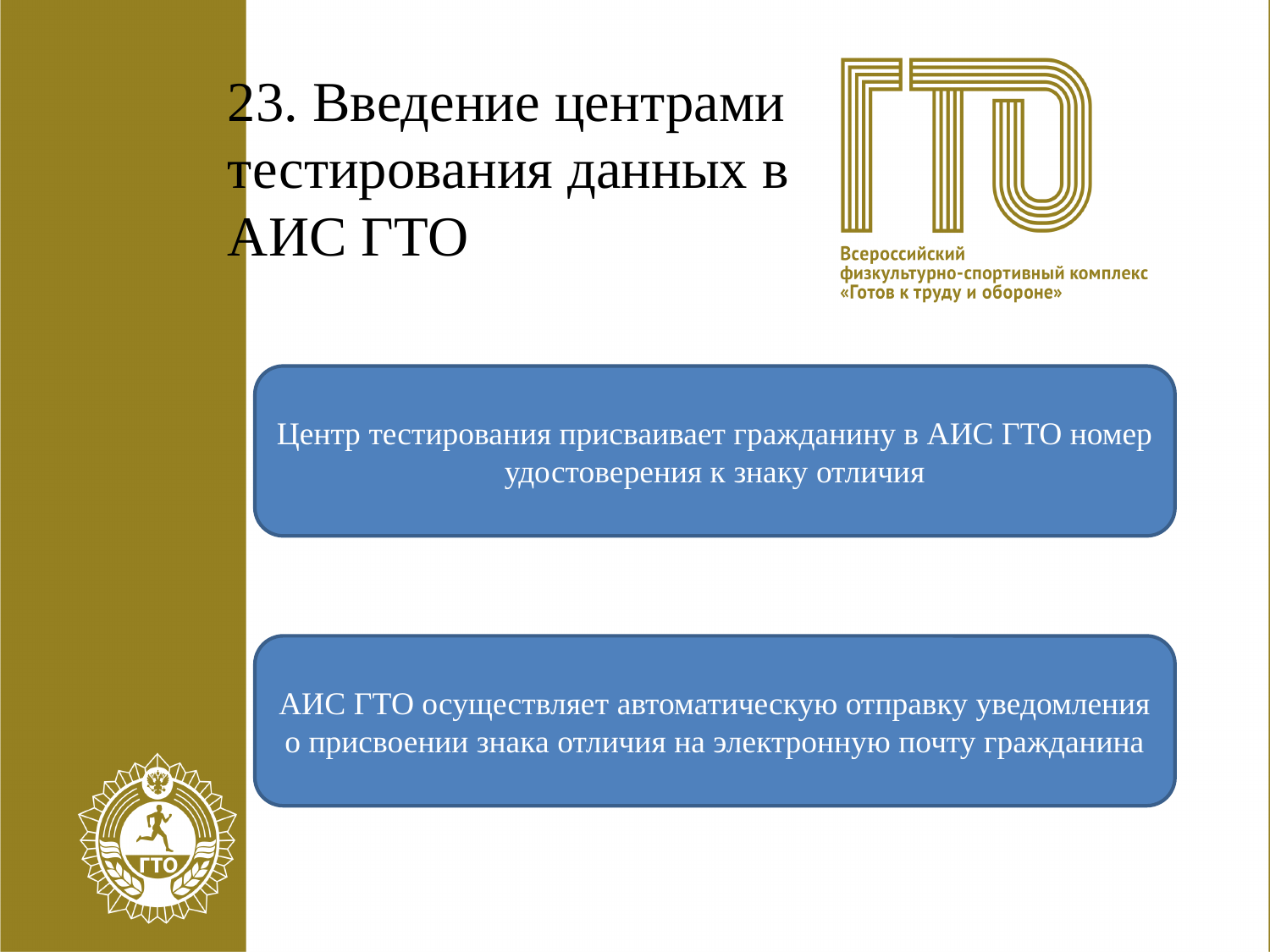

# 23. Введение центрами тестирования данных в АИС ГТО
Центр тестирования присваивает гражданину в АИС ГТО номер удостоверения к знаку отличия
АИС ГТО осуществляет автоматическую отправку уведомления о присвоении знака отличия на электронную почту гражданина